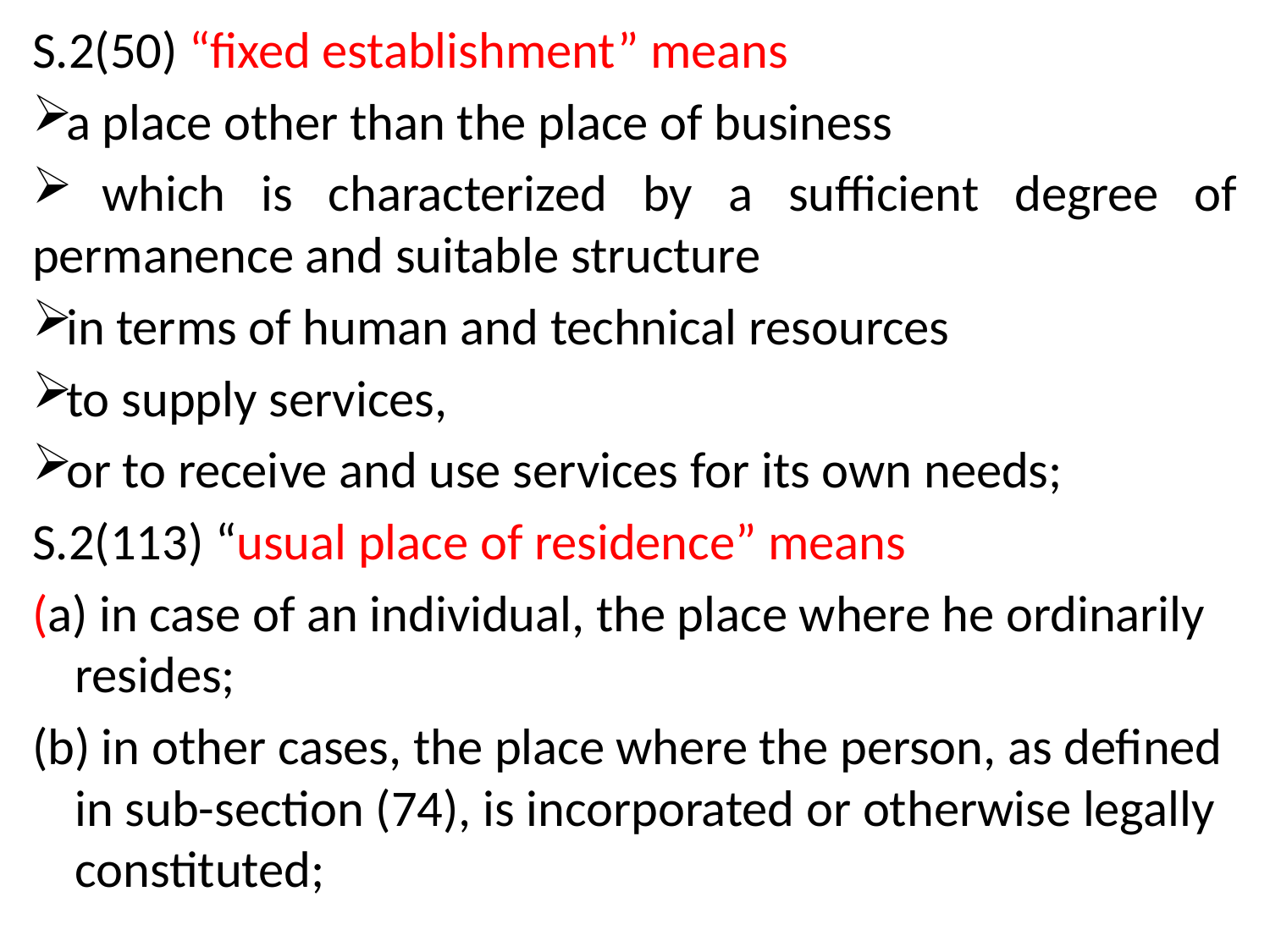

S.2(50) “fixed establishment” means
a place other than the place of business
 which is characterized by a sufficient degree of permanence and suitable structure
in terms of human and technical resources
to supply services,
or to receive and use services for its own needs;
S.2(113) “usual place of residence” means
(a) in case of an individual, the place where he ordinarily resides;
(b) in other cases, the place where the person, as defined in sub-section (74), is incorporated or otherwise legally constituted;